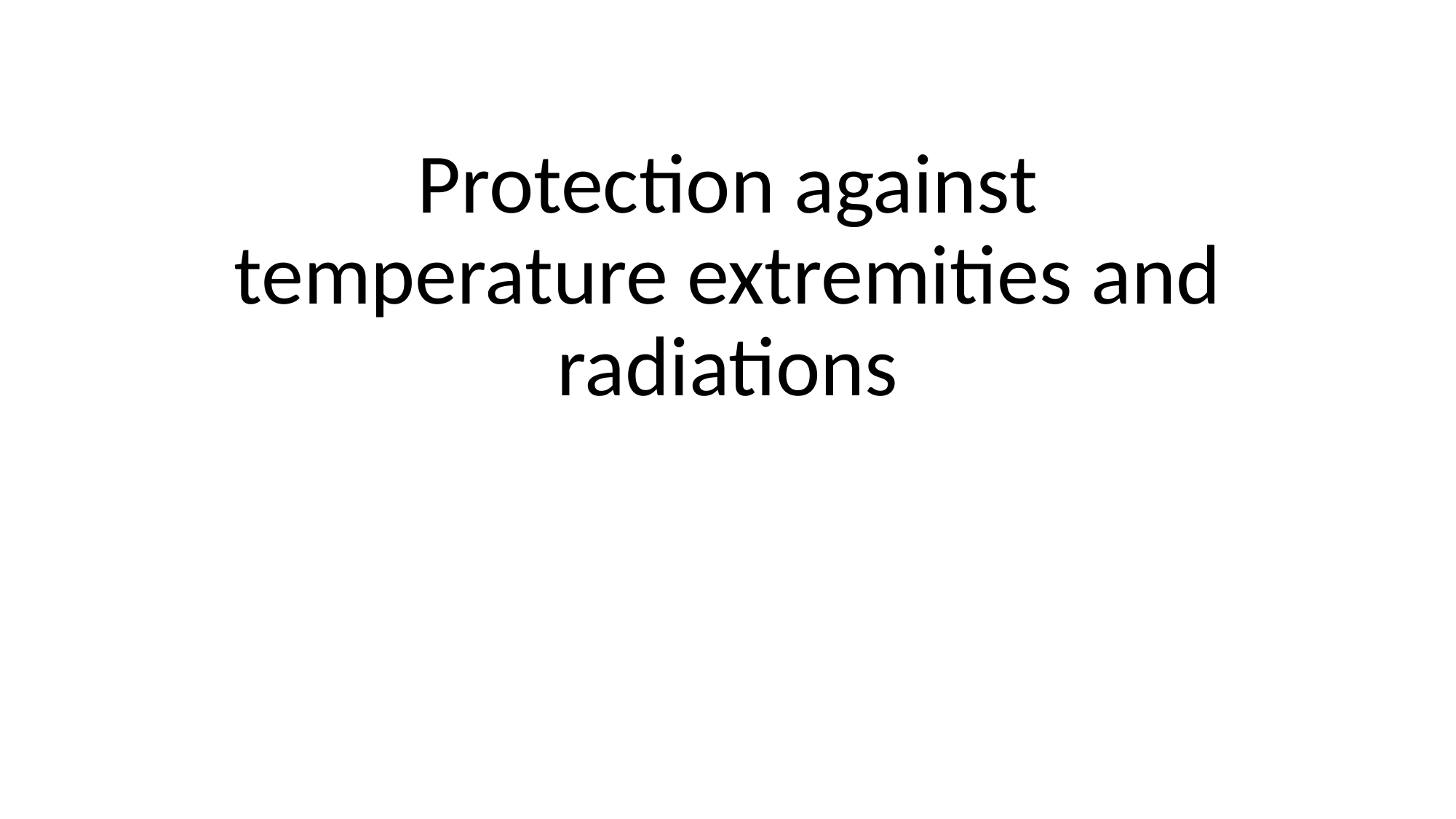

# Protection against temperature extremities and radiations